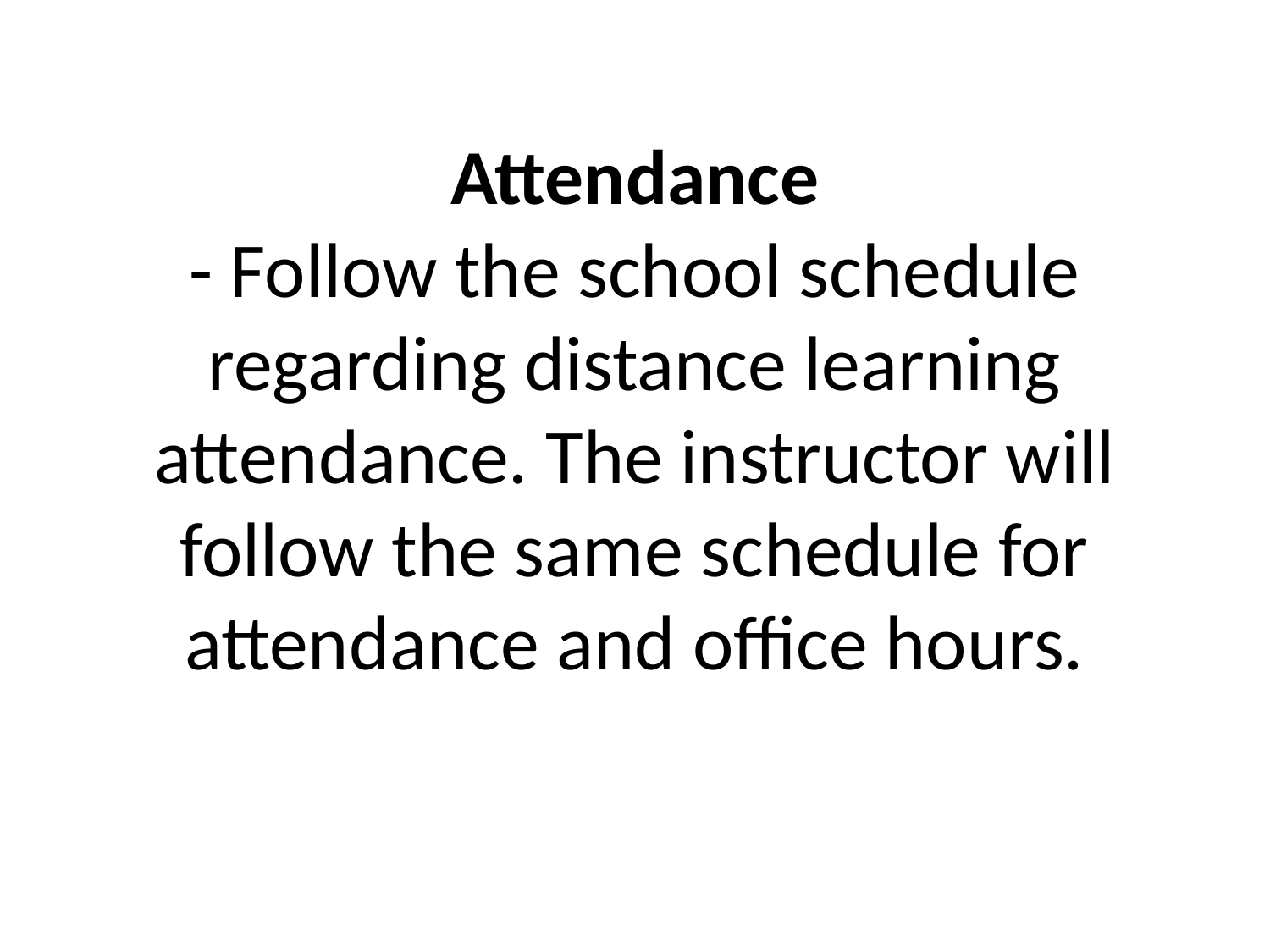

# Attendance - Follow the school schedule regarding distance learning attendance. The instructor will follow the same schedule for attendance and office hours.